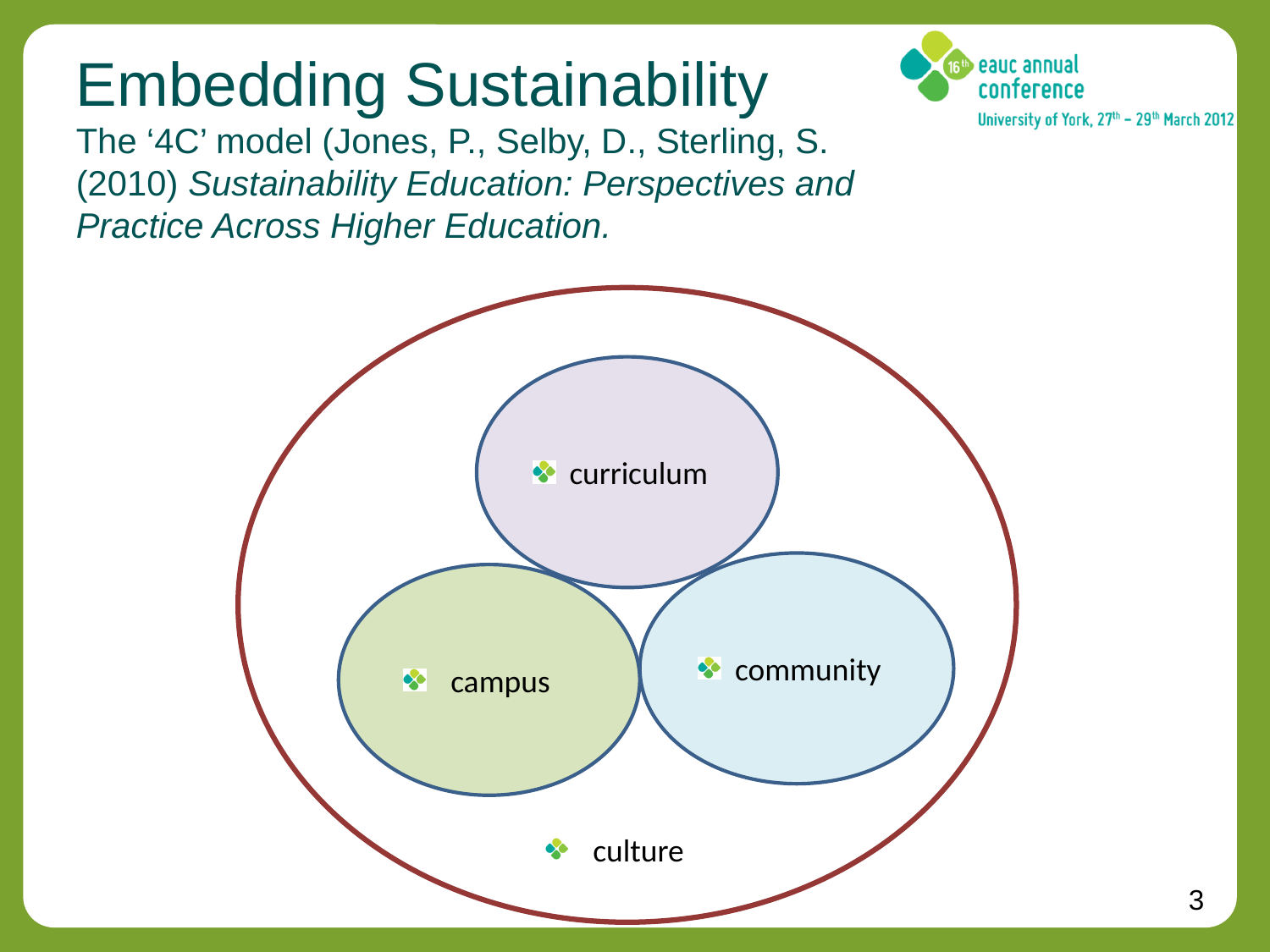

# Embedding Sustainability The ‘4C’ model (Jones, P., Selby, D., Sterling, S. (2010) Sustainability Education: Perspectives and Practice Across Higher Education.

culture
curriculum
community
campus